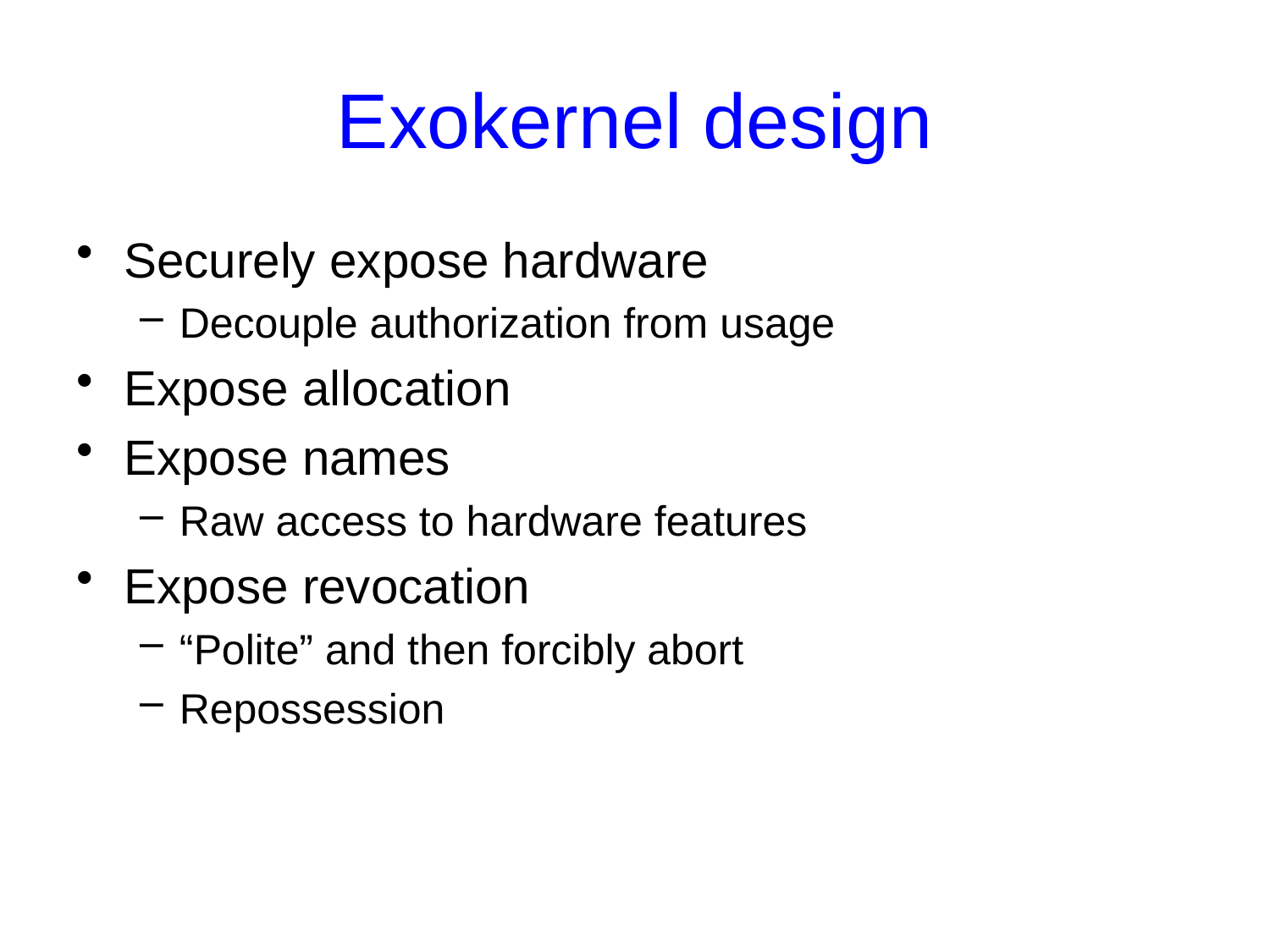

# Exokernel design
Securely expose hardware
Decouple authorization from usage
Expose allocation
Expose names
Raw access to hardware features
Expose revocation
“Polite” and then forcibly abort
Repossession